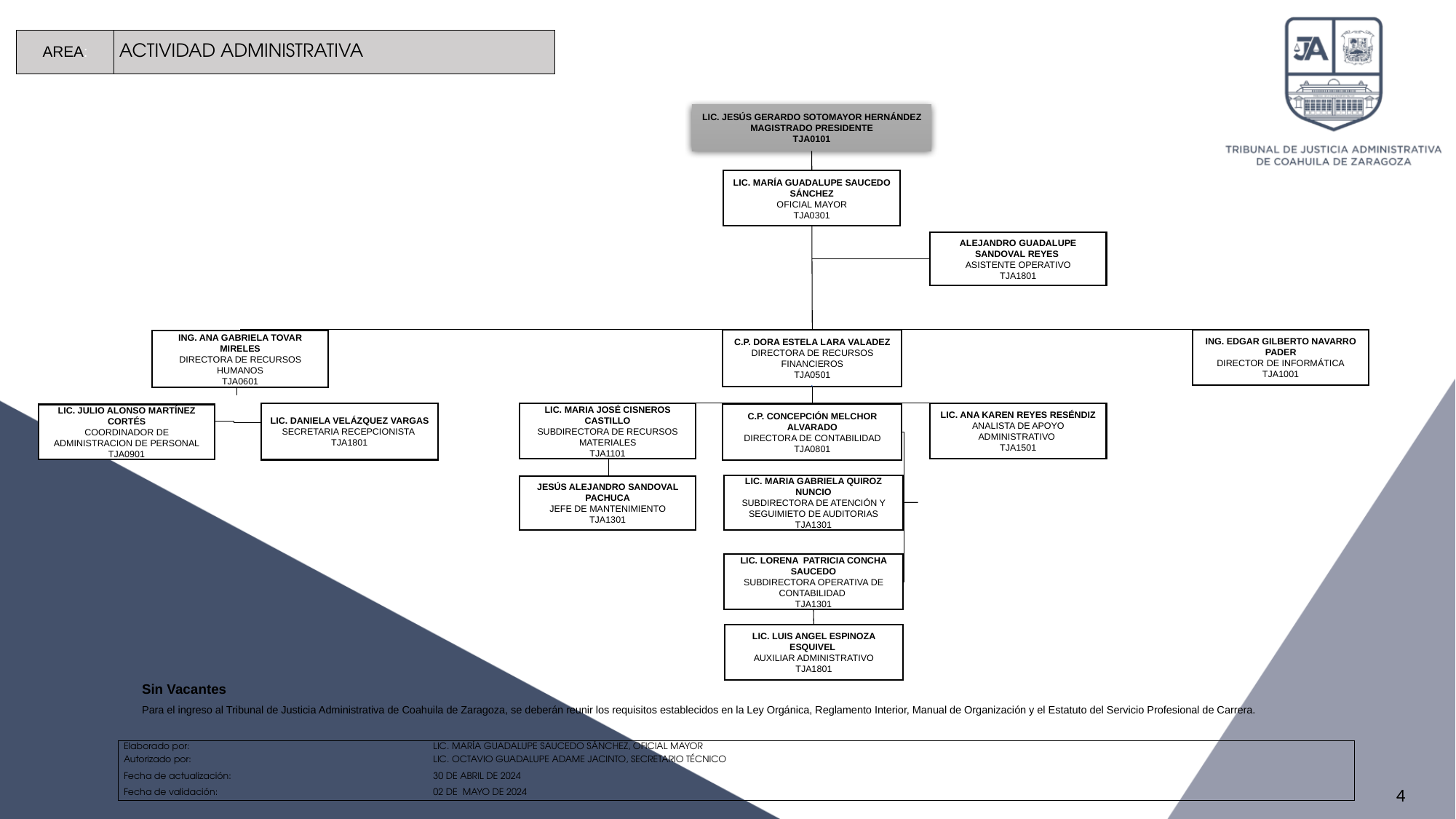

| AREA: | ACTIVIDAD ADMINISTRATIVA |
| --- | --- |
LIC. JESÚS GERARDO SOTOMAYOR HERNÁNDEZ
MAGISTRADO PRESIDENTE
TJA0101

LIC. MARÍA GUADALUPE SAUCEDO SÁNCHEZ
OFICIAL MAYOR
TJA0301

ALEJANDRO GUADALUPE SANDOVAL REYES
ASISTENTE OPERATIVO
TJA1801
ING. EDGAR GILBERTO NAVARRO PADER
DIRECTOR DE INFORMÁTICA
TJA1001
C.P. DORA ESTELA LARA VALADEZ
DIRECTORA DE RECURSOS FINANCIEROS
TJA0501
LIC. ANA KAREN REYES RESÉNDIZ
ANALISTA DE APOYO ADMINISTRATIVO
TJA1501
LIC. MARIA JOSÉ CISNEROS CASTILLO
SUBDIRECTORA DE RECURSOS MATERIALES
TJA1101
C.P. CONCEPCIÓN MELCHOR ALVARADO
DIRECTORA DE CONTABILIDAD
TJA0801
LIC. MARIA GABRIELA QUIROZ NUNCIO
SUBDIRECTORA DE ATENCIÓN Y SEGUIMIETO DE AUDITORIAS
TJA1301
JESÚS ALEJANDRO SANDOVAL PACHUCA
JEFE DE MANTENIMIENTO
TJA1301
LIC. LORENA  PATRICIA CONCHA SAUCEDO
SUBDIRECTORA OPERATIVA DE CONTABILIDAD
TJA1301
LIC. LUIS ANGEL ESPINOZA ESQUIVEL
AUXILIAR ADMINISTRATIVO
TJA1801
ING. ANA GABRIELA TOVAR MIRELES
DIRECTORA DE RECURSOS HUMANOS
TJA0601
LIC. DANIELA VELÁZQUEZ VARGAS
SECRETARIA RECEPCIONISTA
TJA1801
LIC. JULIO ALONSO MARTÍNEZ CORTÉS
COORDINADOR DE ADMINISTRACION DE PERSONAL
TJA0901
Sin Vacantes
Para el ingreso al Tribunal de Justicia Administrativa de Coahuila de Zaragoza, se deberán reunir los requisitos establecidos en la Ley Orgánica, Reglamento Interior, Manual de Organización y el Estatuto del Servicio Profesional de Carrera.
| Elaborado por: | LIC. MARÍA GUADALUPE SAUCEDO SÁNCHEZ, OFICIAL MAYOR |
| --- | --- |
| Autorizado por: | LIC. OCTAVIO GUADALUPE ADAME JACINTO, SECRETARIO TÉCNICO |
| Fecha de actualización: | 30 DE ABRIL DE 2024 |
| Fecha de validación: | 02 DE MAYO DE 2024 |
4